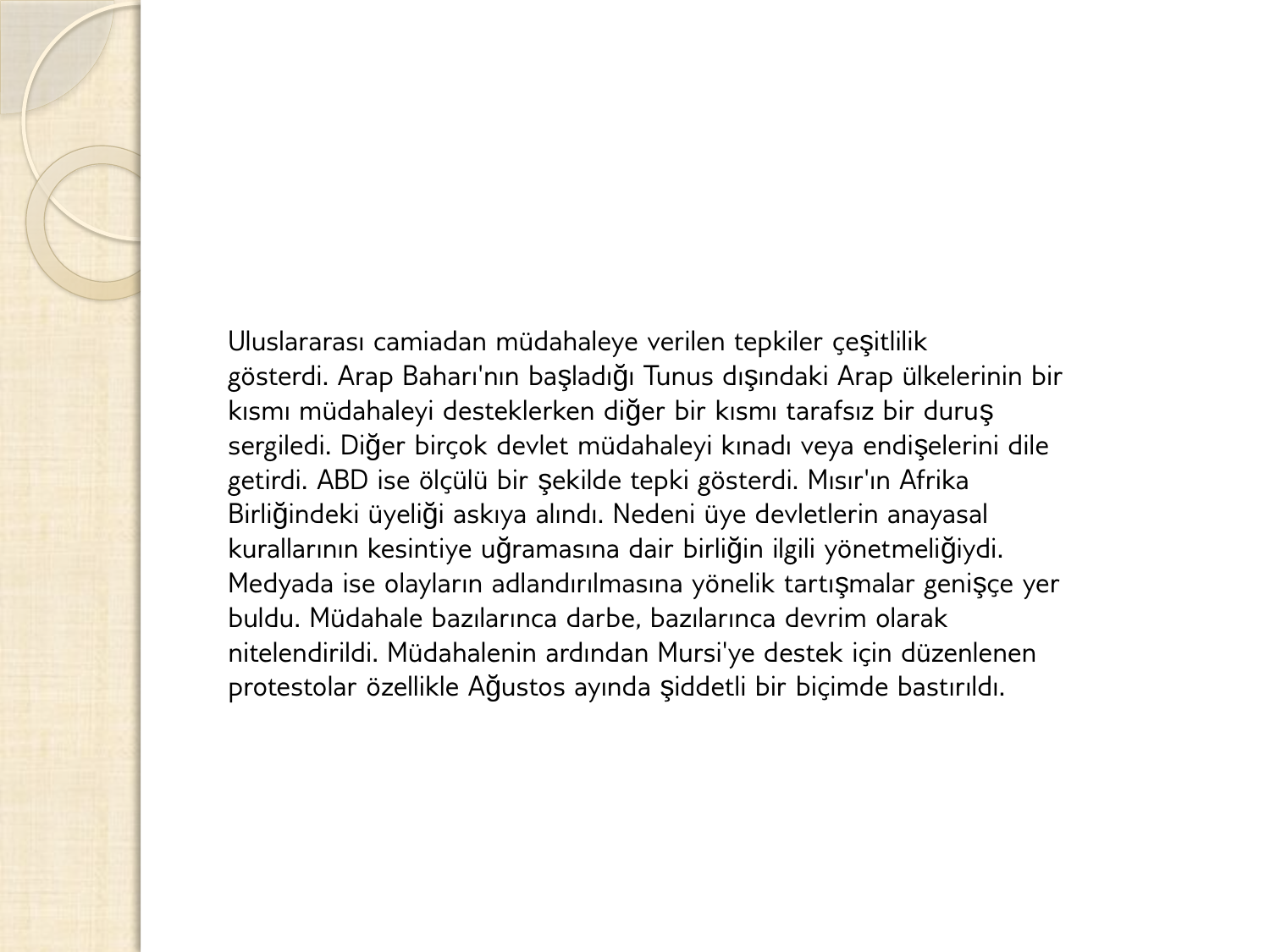

Uluslararası camiadan müdahaleye verilen tepkiler çeşitlilik gösterdi. Arap Baharı'nın başladığı Tunus dışındaki Arap ülkelerinin bir kısmı müdahaleyi desteklerken diğer bir kısmı tarafsız bir duruş sergiledi. Diğer birçok devlet müdahaleyi kınadı veya endişelerini dile getirdi. ABD ise ölçülü bir şekilde tepki gösterdi. Mısır'ın Afrika Birliğindeki üyeliği askıya alındı. Nedeni üye devletlerin anayasal kurallarının kesintiye uğramasına dair birliğin ilgili yönetmeliğiydi. Medyada ise olayların adlandırılmasına yönelik tartışmalar genişçe yer buldu. Müdahale bazılarınca darbe, bazılarınca devrim olarak nitelendirildi. Müdahalenin ardından Mursi'ye destek için düzenlenen protestolar özellikle Ağustos ayında şiddetli bir biçimde bastırıldı.